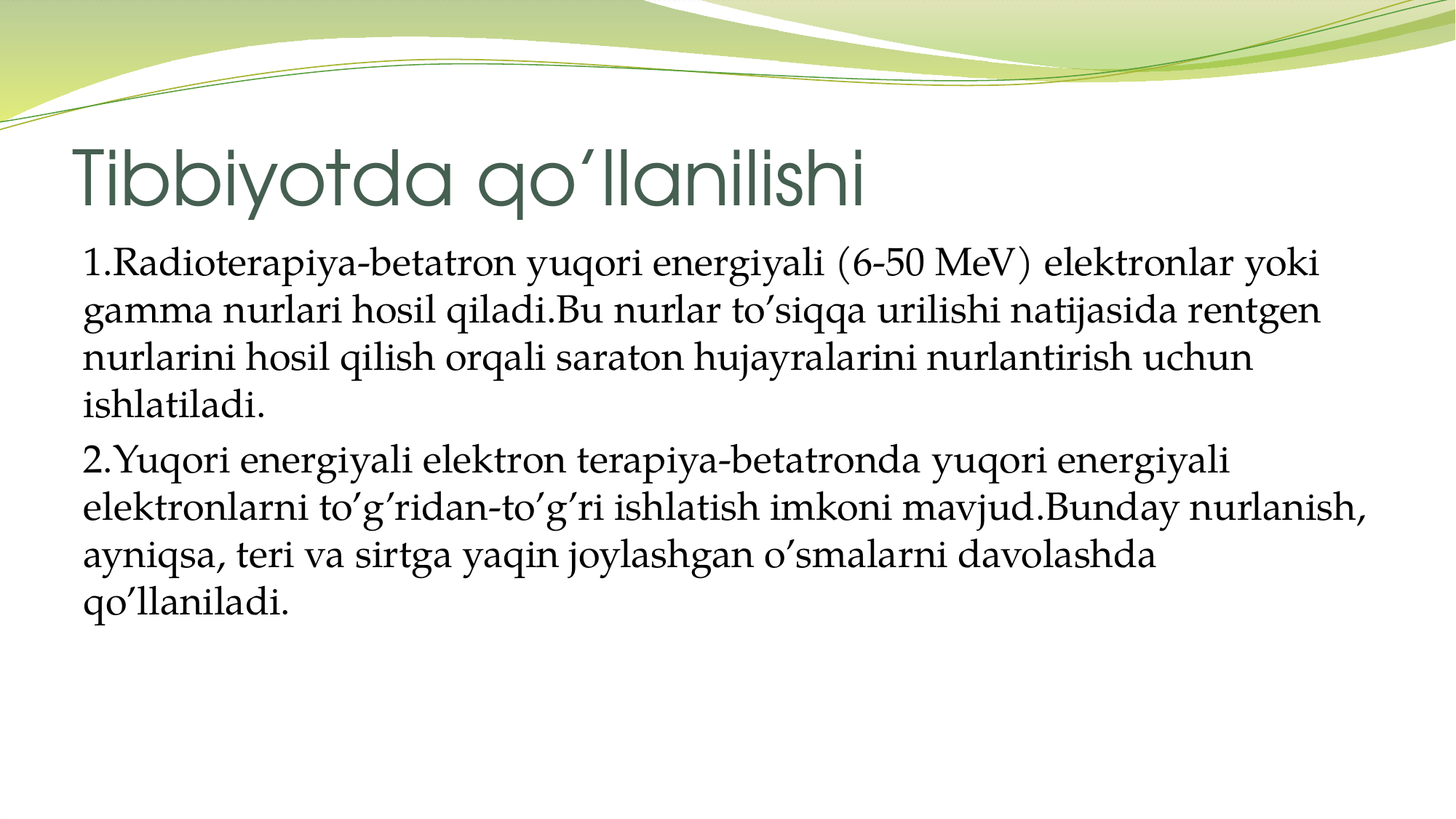

# Tibbiyotda qo’llanilishi
1.Radioterapiya-betatron yuqori energiyali (6-50 MeV) elektronlar yoki gamma nurlari hosil qiladi.Bu nurlar to’siqqa urilishi natijasida rentgen nurlarini hosil qilish orqali saraton hujayralarini nurlantirish uchun ishlatiladi.
2.Yuqori energiyali elektron terapiya-betatronda yuqori energiyali elektronlarni to’g’ridan-to’g’ri ishlatish imkoni mavjud.Bunday nurlanish, ayniqsa, teri va sirtga yaqin joylashgan o’smalarni davolashda qo’llaniladi.